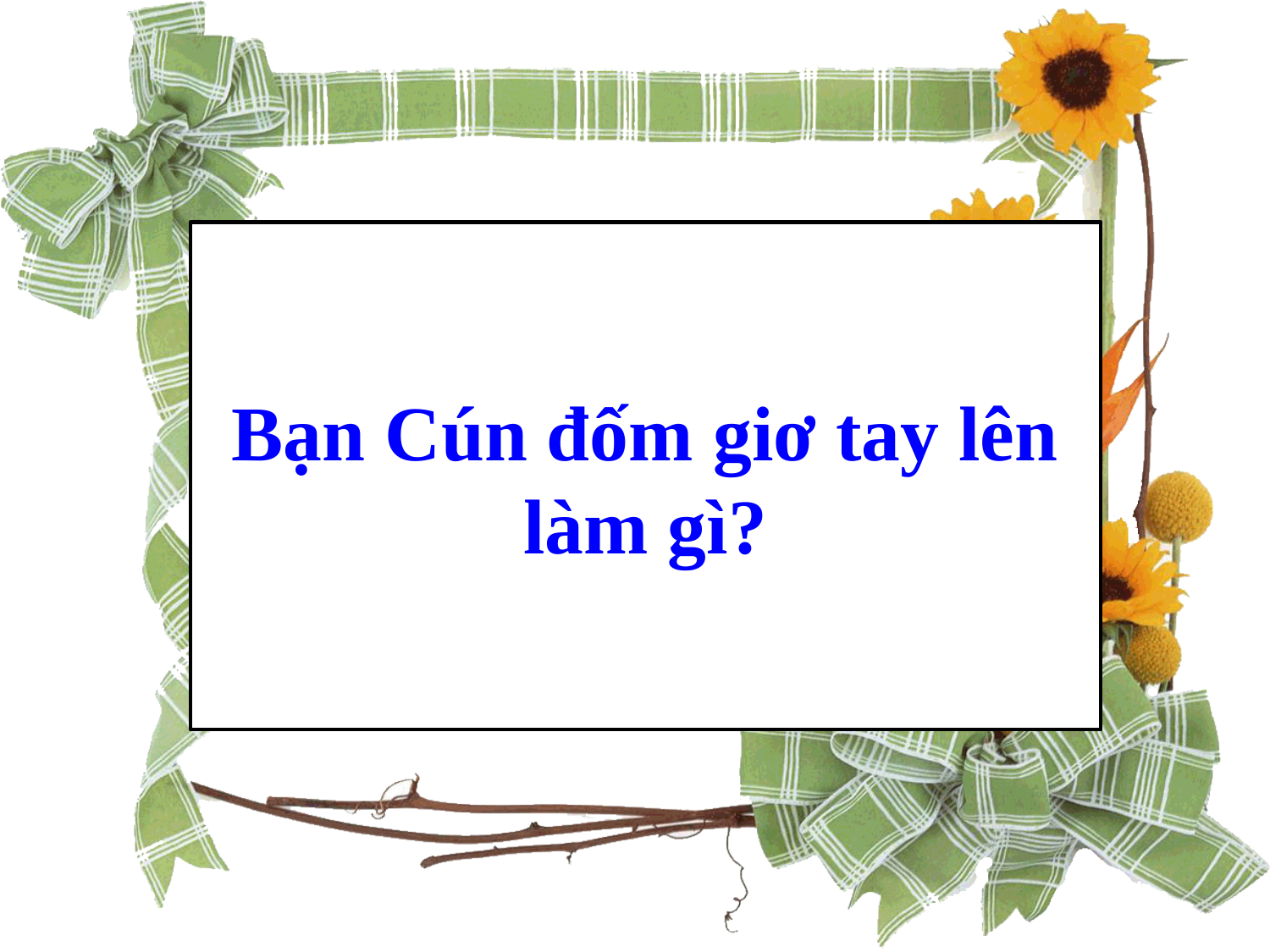

Bạn Cún đốm giơ tay lên làm gì?